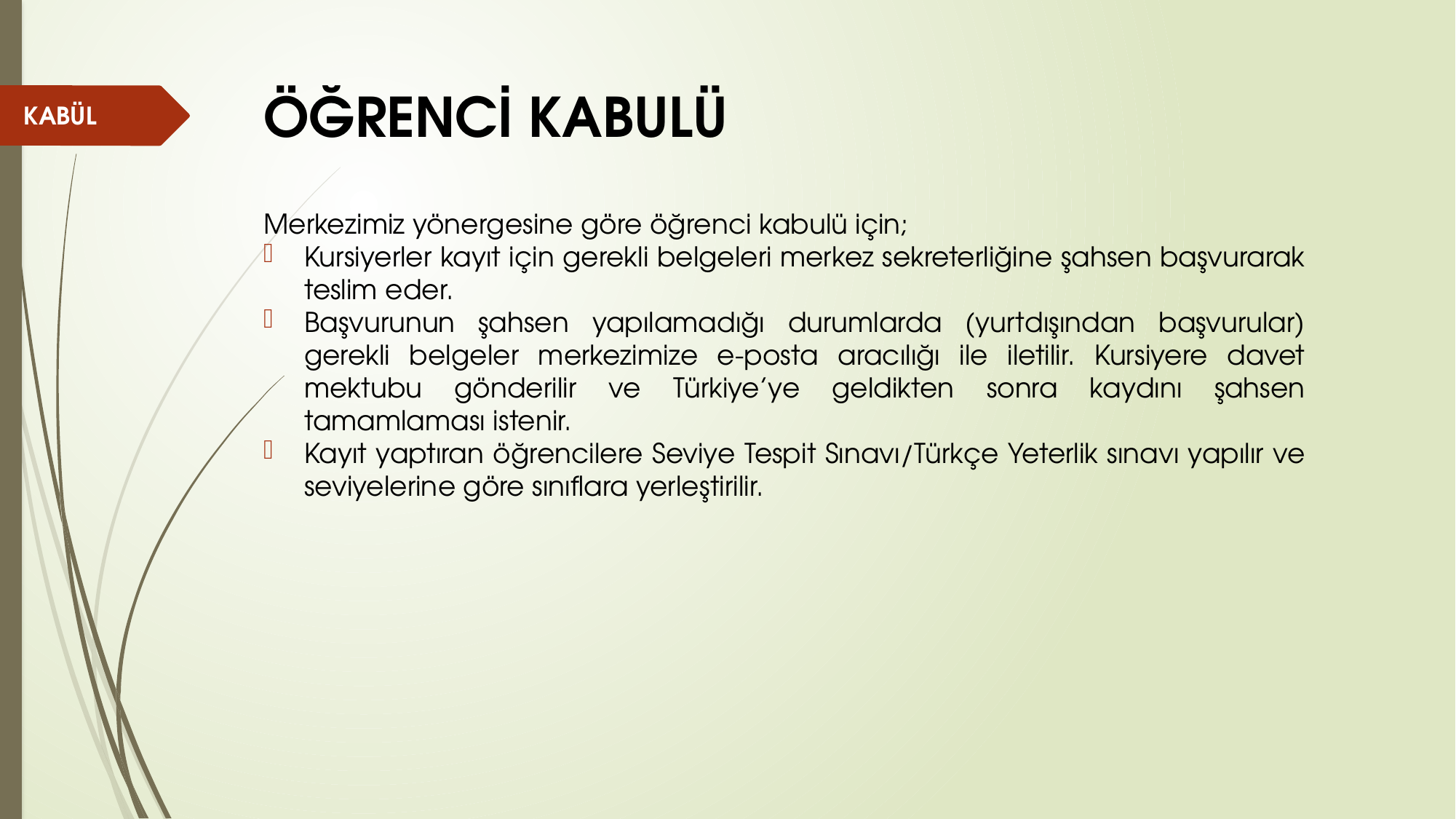

ÖĞRENCİ KABULÜ

Merkezimiz yönergesine göre öğrenci kabulü için;
Kursiyerler kayıt için gerekli belgeleri merkez sekreterliğine şahsen başvurarak teslim eder.
Başvurunun şahsen yapılamadığı durumlarda (yurtdışından başvurular) gerekli belgeler merkezimize e-posta aracılığı ile iletilir. Kursiyere davet mektubu gönderilir ve Türkiye’ye geldikten sonra kaydını şahsen tamamlaması istenir.
Kayıt yaptıran öğrencilere Seviye Tespit Sınavı/Türkçe Yeterlik sınavı yapılır ve seviyelerine göre sınıflara yerleştirilir.

KABÜL